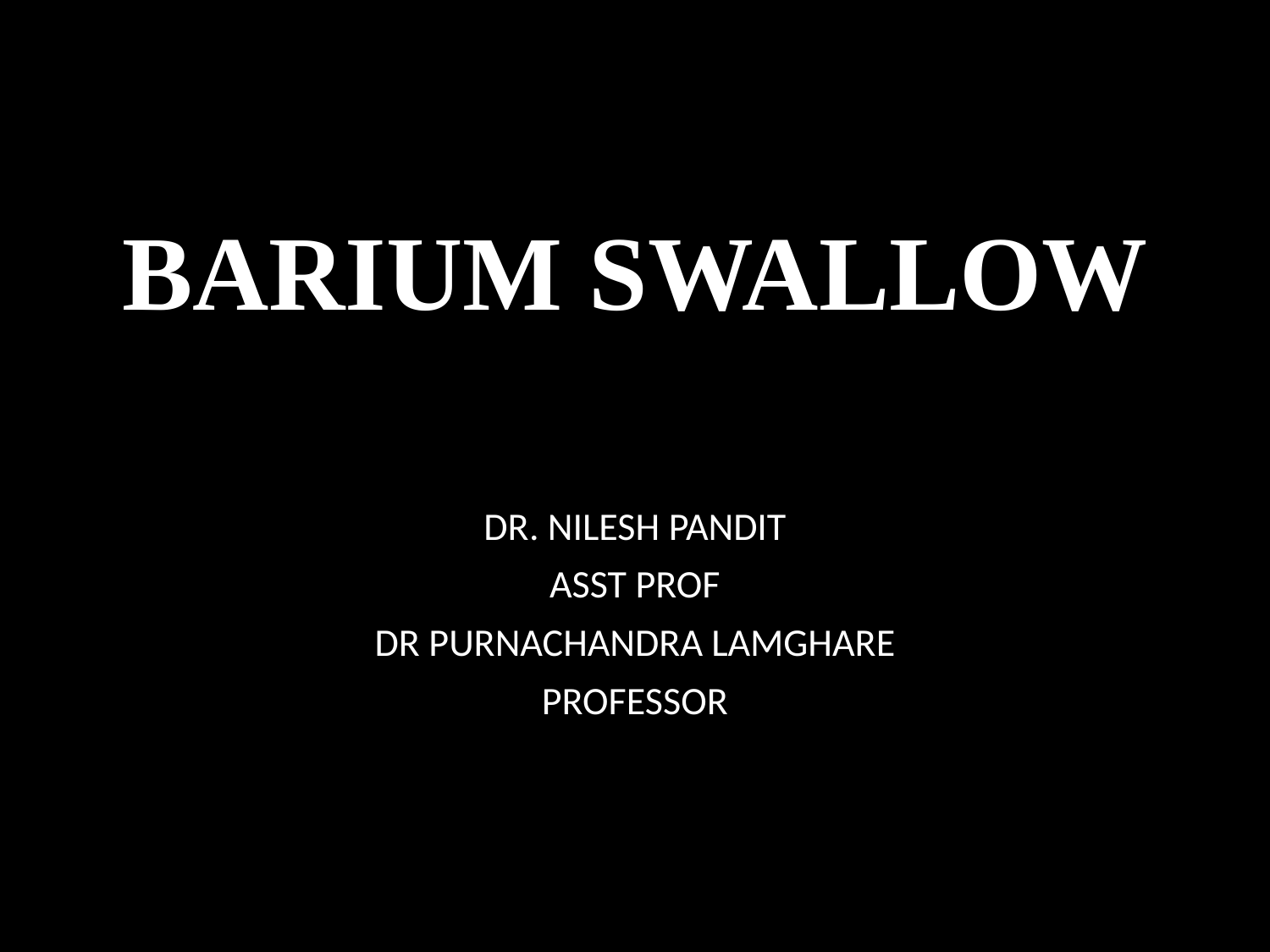

# BARIUM SWALLOW
DR. NILESH PANDIT
ASST PROF
DR PURNACHANDRA LAMGHARE
PROFESSOR